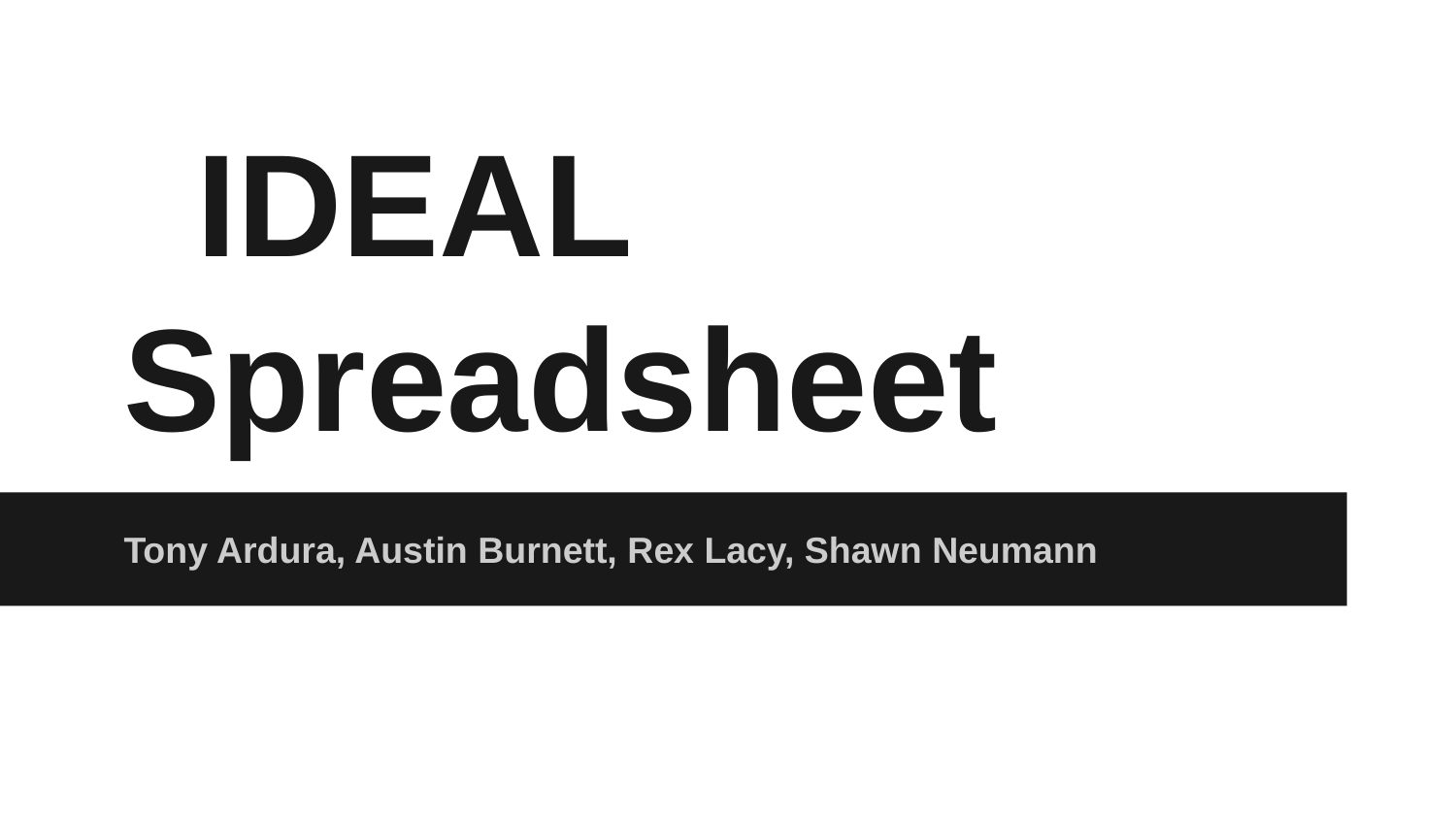

# IDEAL Spreadsheet
Tony Ardura, Austin Burnett, Rex Lacy, Shawn Neumann